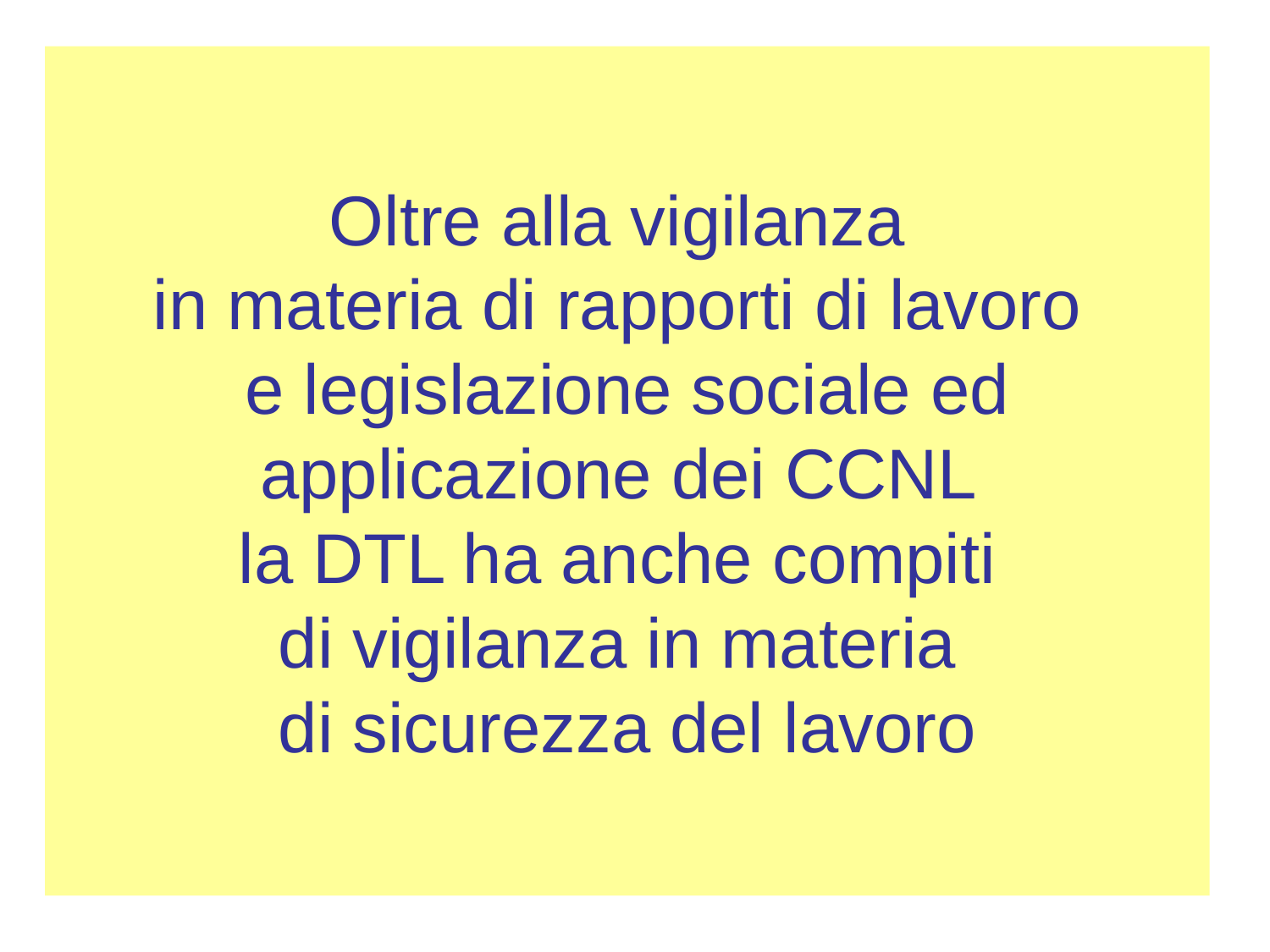

# Oltre alla vigilanza in materia di rapporti di lavoro e legislazione sociale ed applicazione dei CCNL la DTL ha anche compiti di vigilanza in materia di sicurezza del lavoro